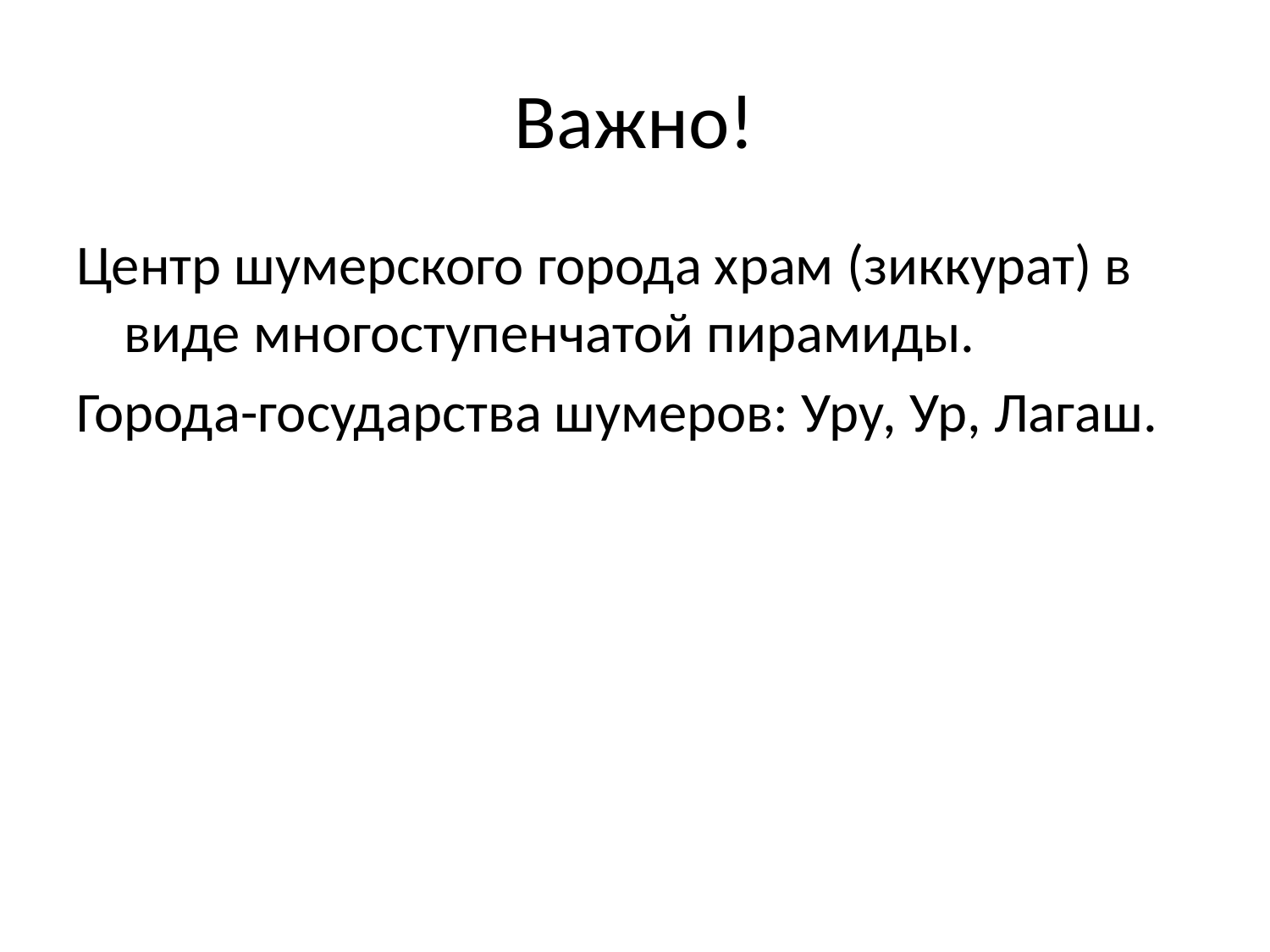

# Важно!
Центр шумерского города храм (зиккурат) в виде многоступенчатой пирамиды.
Города-государства шумеров: Уру, Ур, Лагаш.